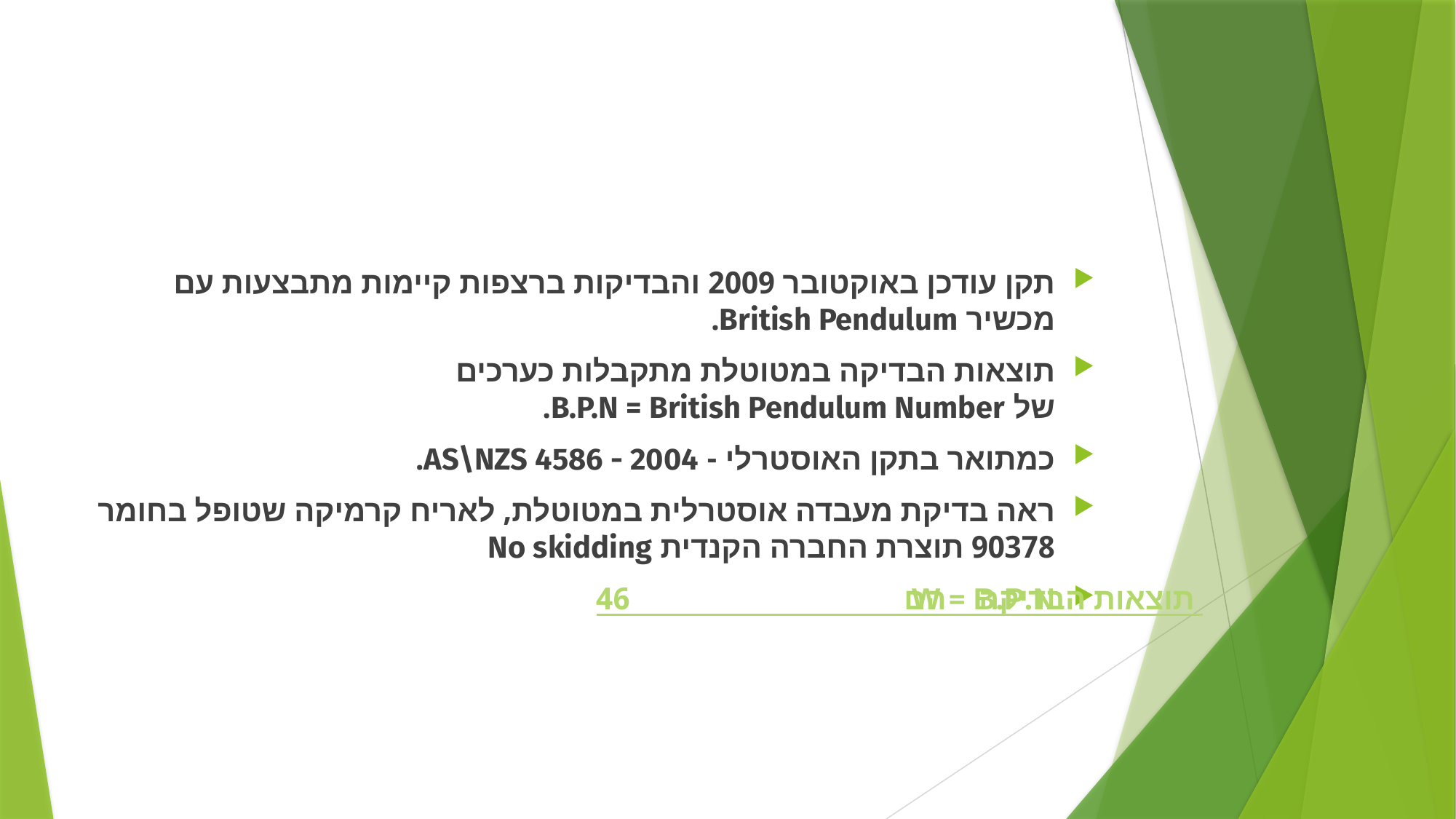

#
תקן עודכן באוקטובר 2009 והבדיקות ברצפות קיימות מתבצעות עם מכשיר British Pendulum.
תוצאות הבדיקה במטוטלת מתקבלות כערכים של B.P.N = British Pendulum Number.
כמתואר בתקן האוסטרלי - AS\NZS 4586 - 2004.
ראה בדיקת מעבדה אוסטרלית במטוטלת, לאריח קרמיקה שטופל בחומר 90378 תוצרת החברה הקנדית No skidding
תוצאות הבדיקה הם 46 W = B.P.N